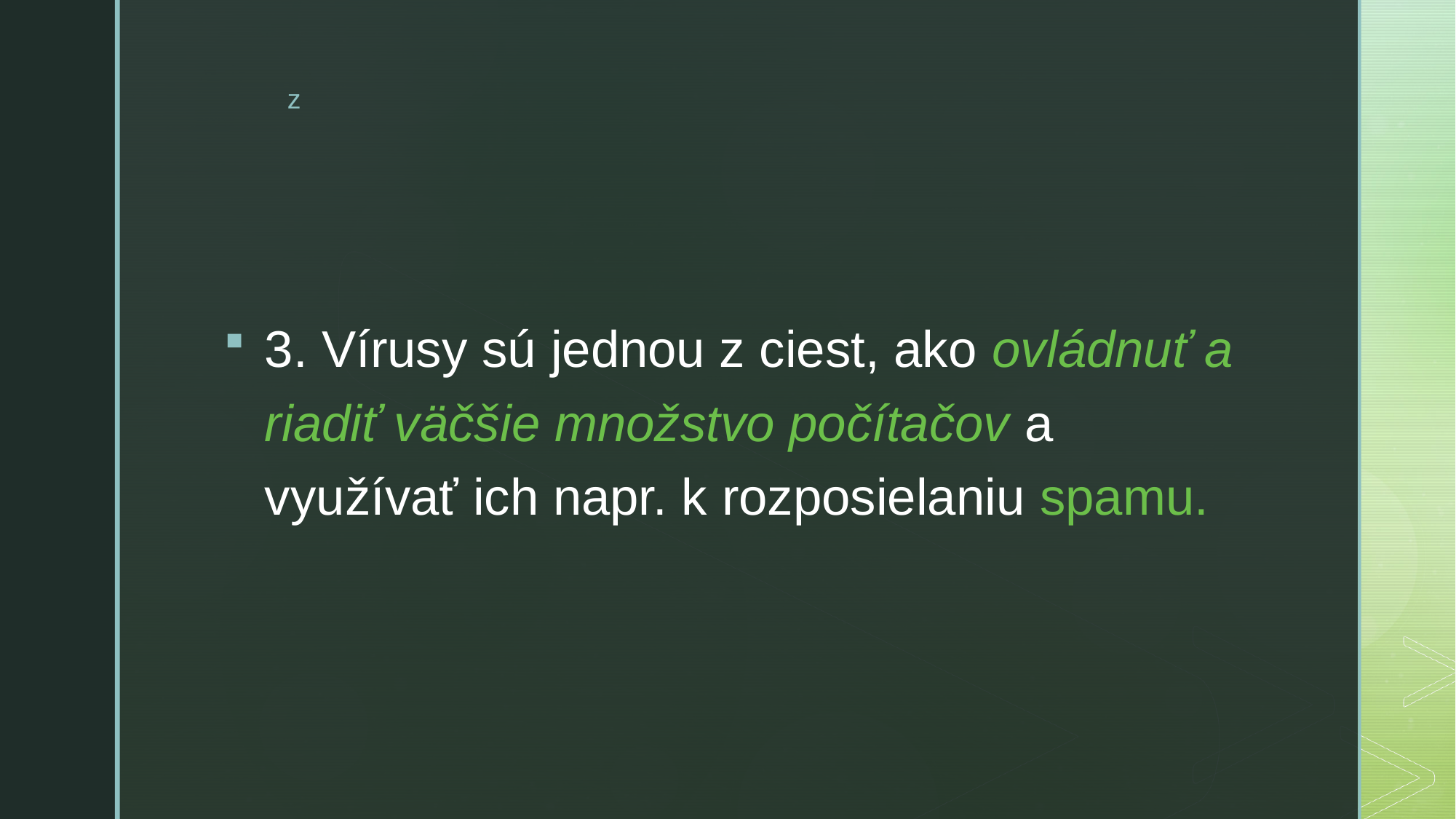

3. Vírusy sú jednou z ciest, ako ovládnuť a riadiť väčšie množstvo počítačov a využívať ich napr. k rozposielaniu spamu.